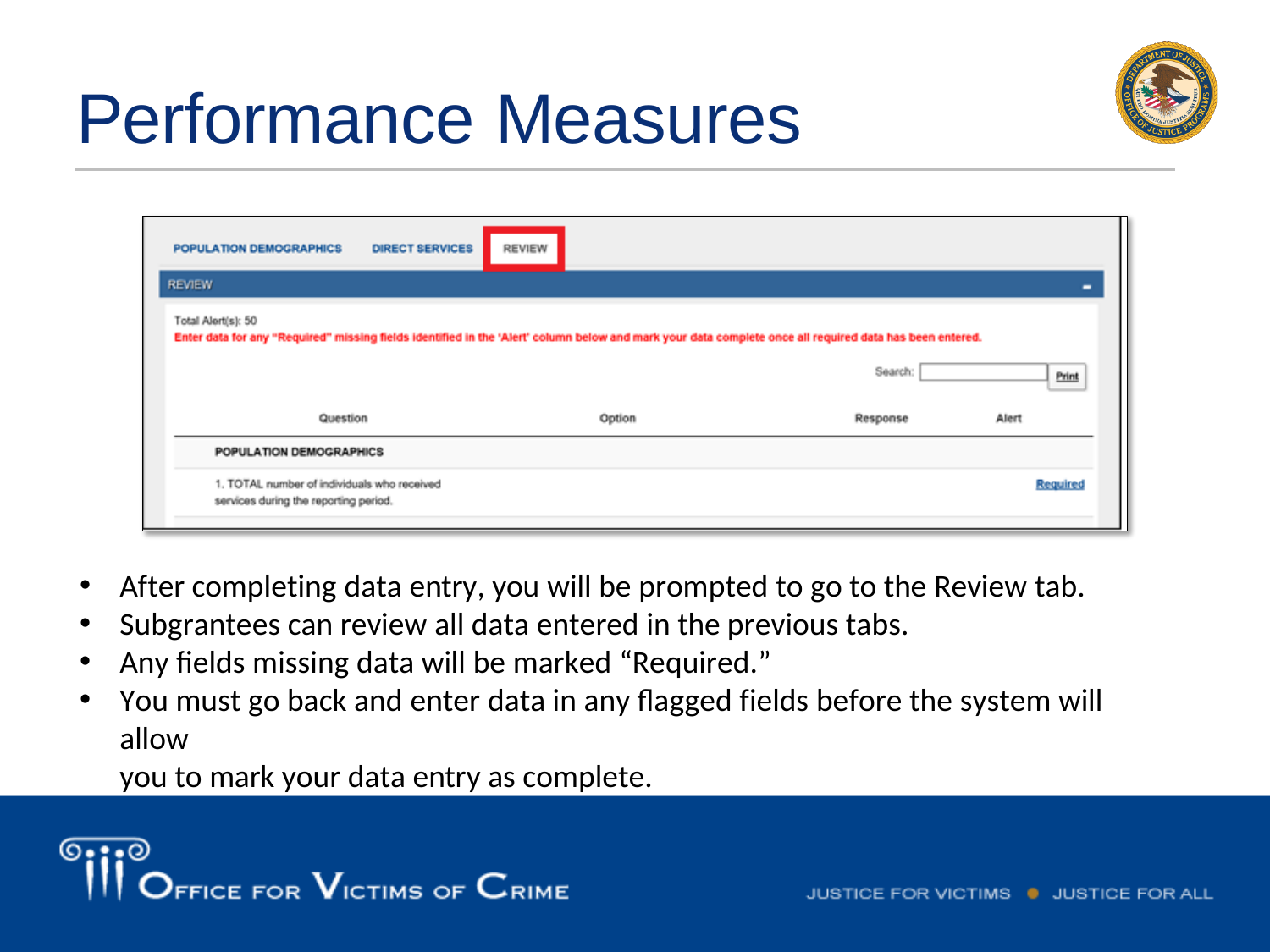

# Performance Measures

After completing data entry, you will be prompted to go to the Review tab.
Subgrantees can review all data entered in the previous tabs.
Any fields missing data will be marked “Required.”
You must go back and enter data in any flagged fields before the system will allow
you to mark your data entry as complete.